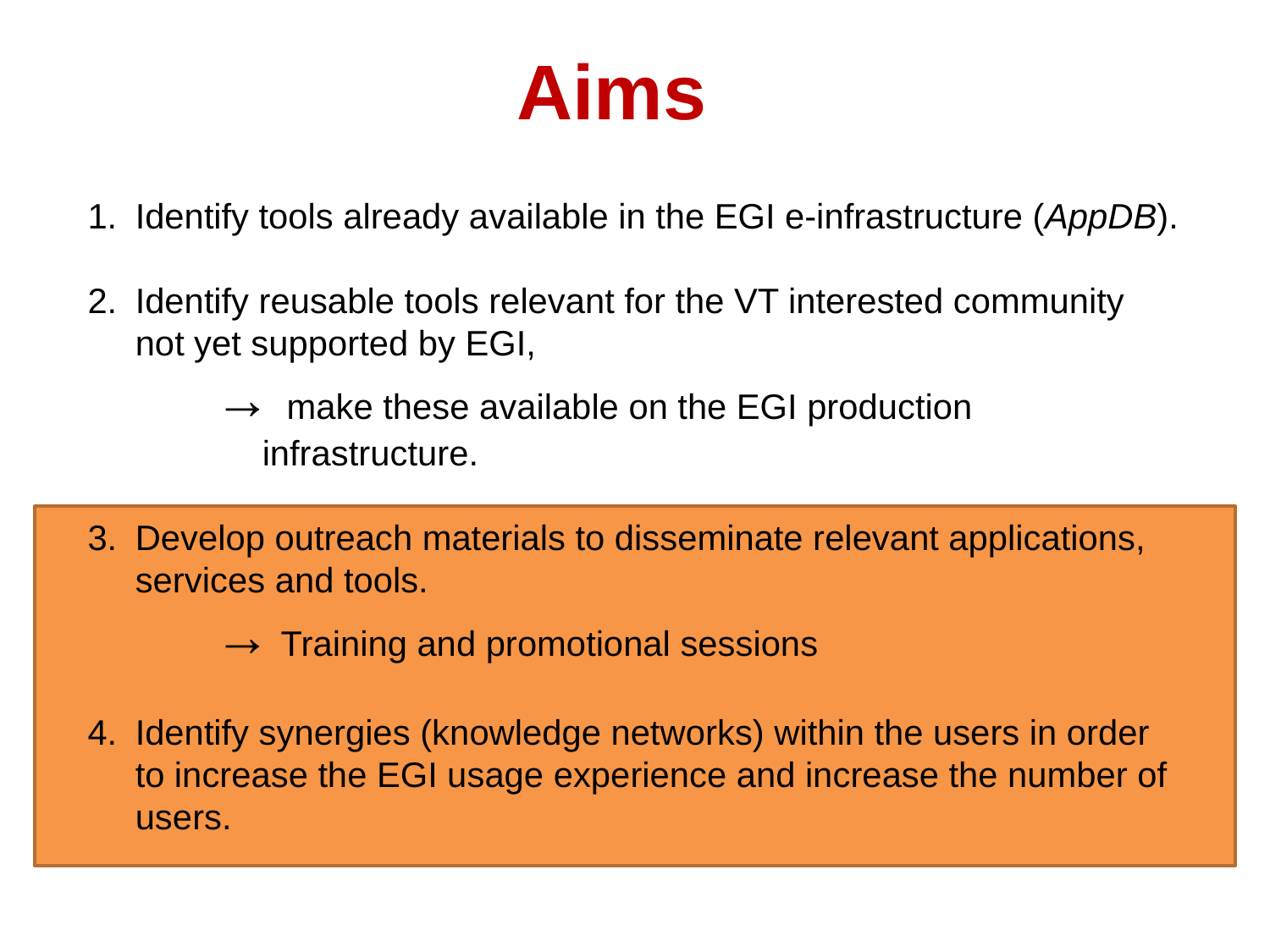

Aims
Identify tools already available in the EGI e-infrastructure (AppDB).

Identify reusable tools relevant for the VT interested community not yet supported by EGI,
→ make these available on the EGI production infrastructure.

Develop outreach materials to disseminate relevant applications, services and tools.
→ Training and promotional sessions

Identify synergies (knowledge networks) within the users in order to increase the EGI usage experience and increase the number of users.